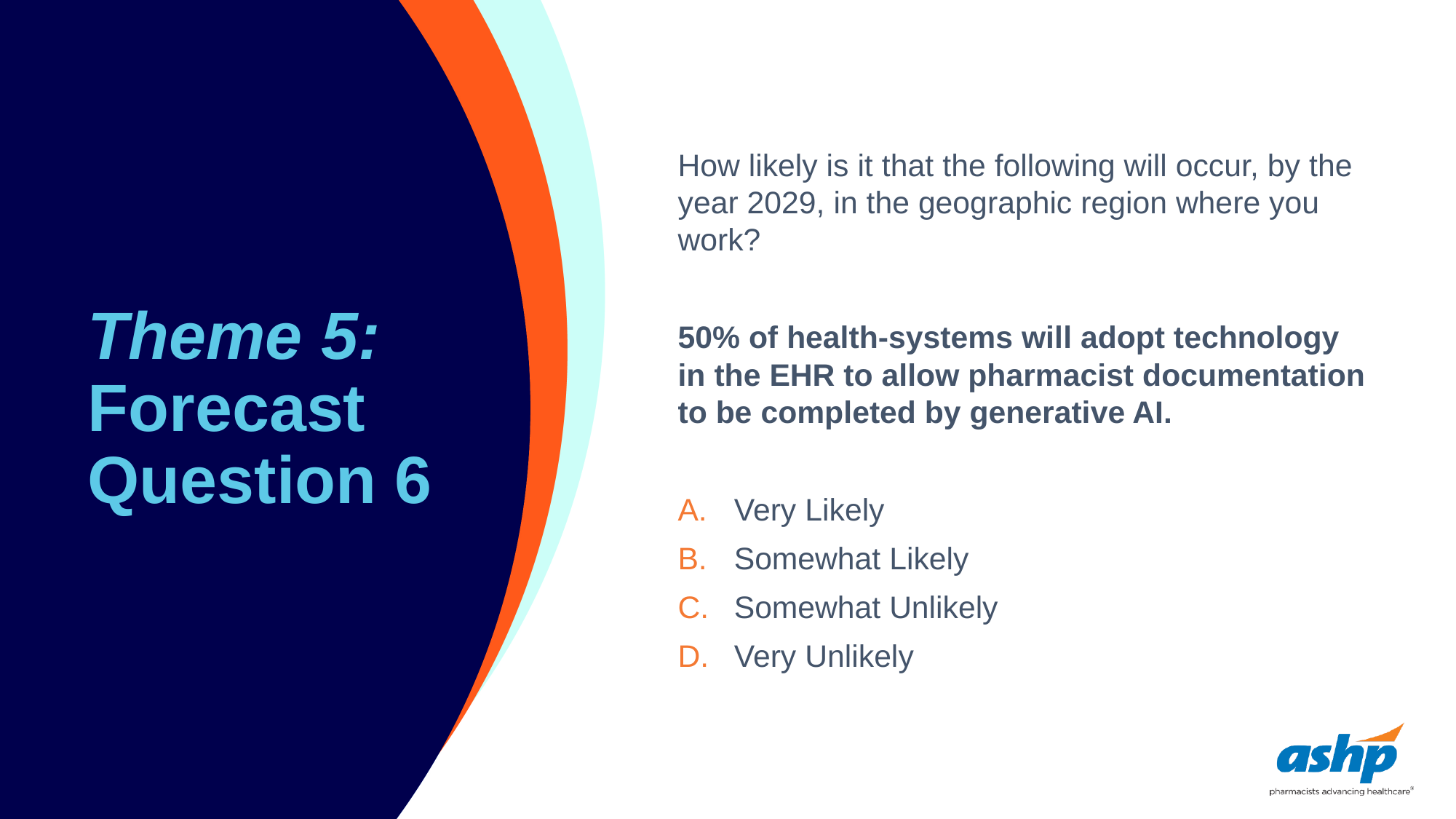

# Theme 5: Forecast Question 6
How likely is it that the following will occur, by the year 2029, in the geographic region where you work?

50% of health-systems will adopt technology in the EHR to allow pharmacist documentation to be completed by generative AI.

Very Likely
Somewhat Likely
Somewhat Unlikely
Very Unlikely